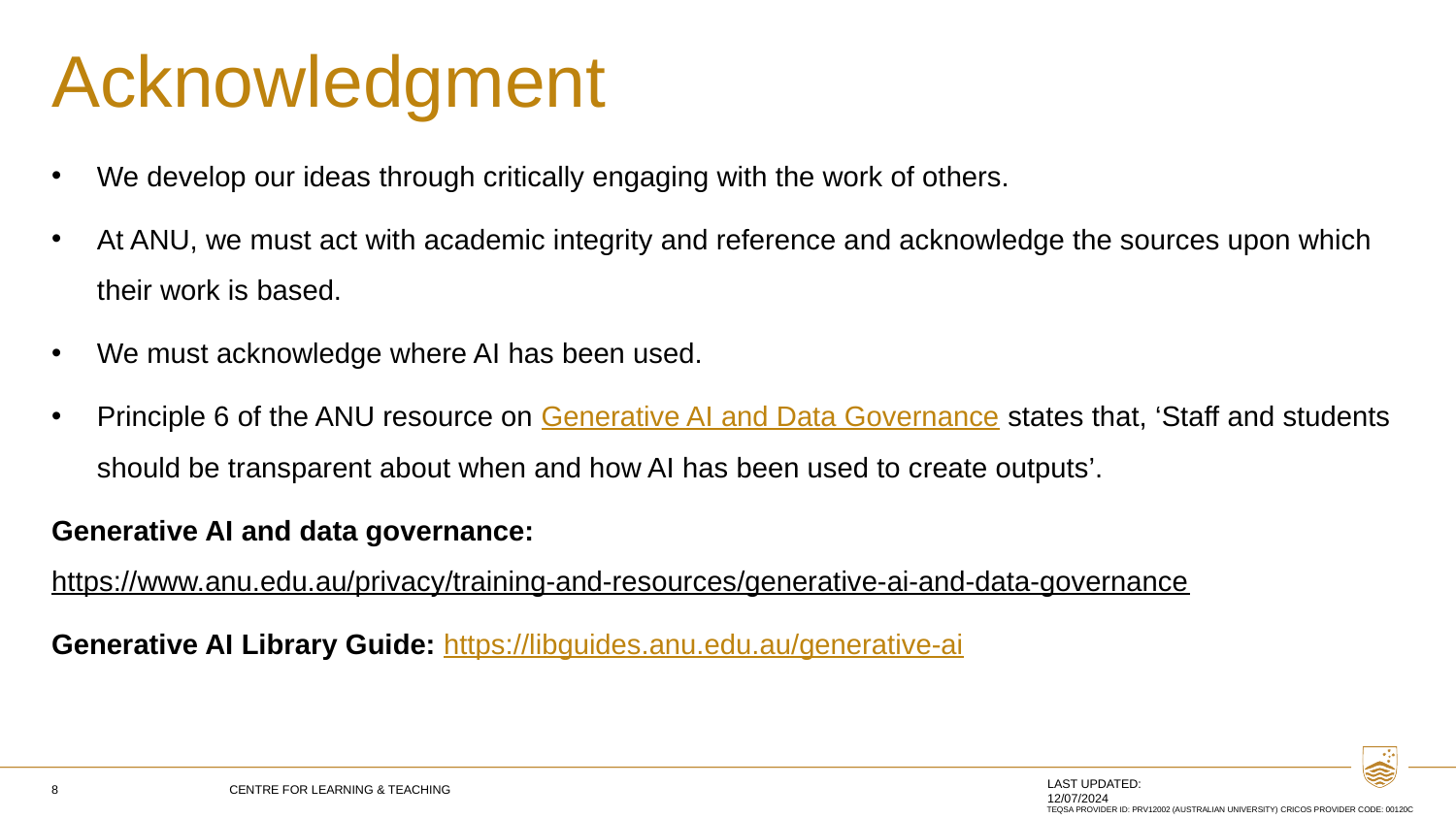

Acknowledgment
We develop our ideas through critically engaging with the work of others.
At ANU, we must act with academic integrity and reference and acknowledge the sources upon which their work is based.
We must acknowledge where AI has been used.
Principle 6 of the ANU resource on Generative AI and Data Governance states that, ‘Staff and students should be transparent about when and how AI has been used to create outputs’.
Generative AI and data governance: https://www.anu.edu.au/privacy/training-and-resources/generative-ai-and-data-governance
Generative AI Library Guide: https://libguides.anu.edu.au/generative-ai
8
Centre for Learning & Teaching
Last updated: 12/07/2024